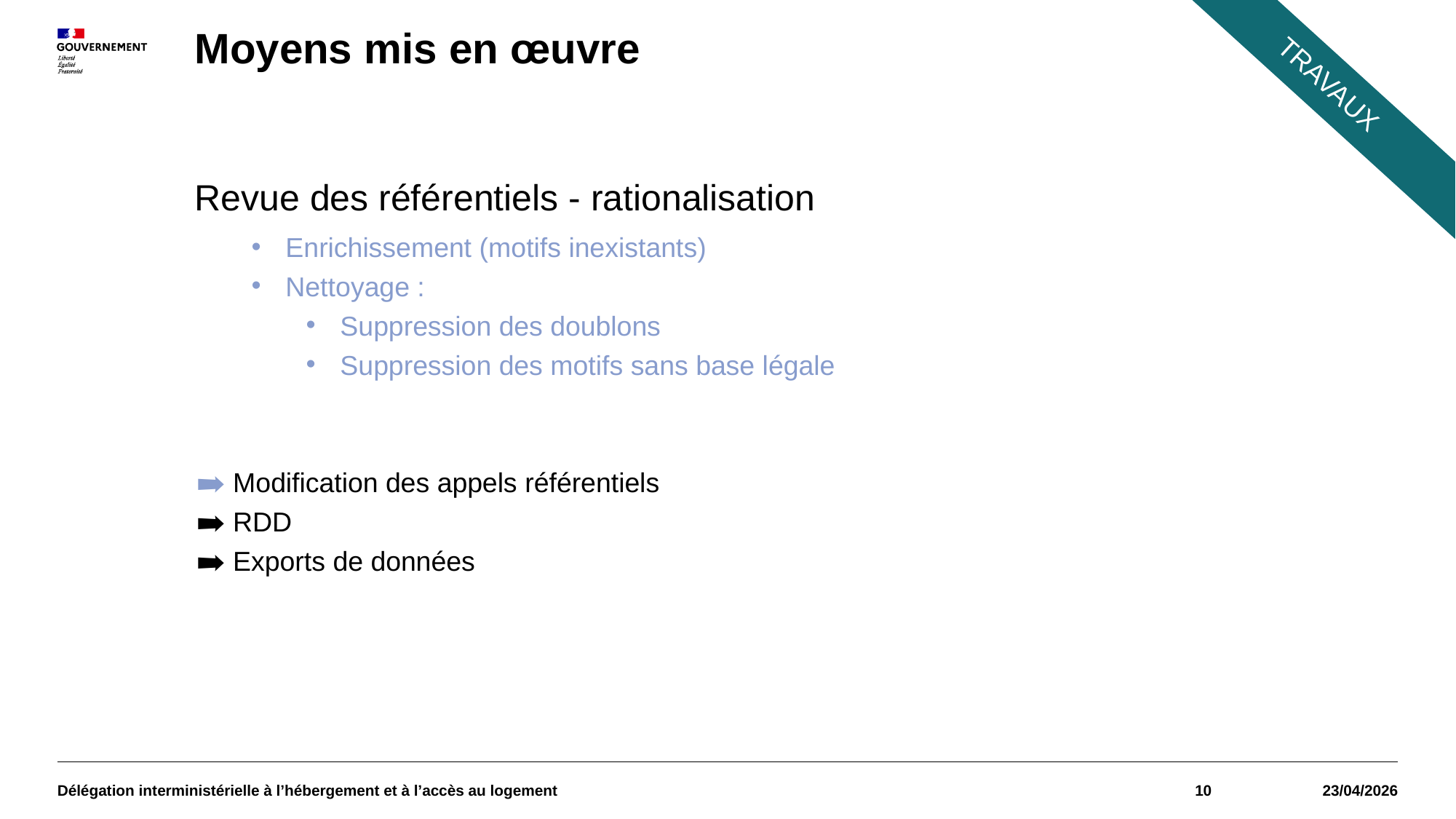

# Moyens mis en œuvre
TRAVAUX
Revue des référentiels - rationalisation
Enrichissement (motifs inexistants)
Nettoyage :
Suppression des doublons
Suppression des motifs sans base légale

➡️ Modification des appels référentiels
➡️ RDD
➡️ Exports de données
Délégation interministérielle à l’hébergement et à l’accès au logement
10
23/04/2026